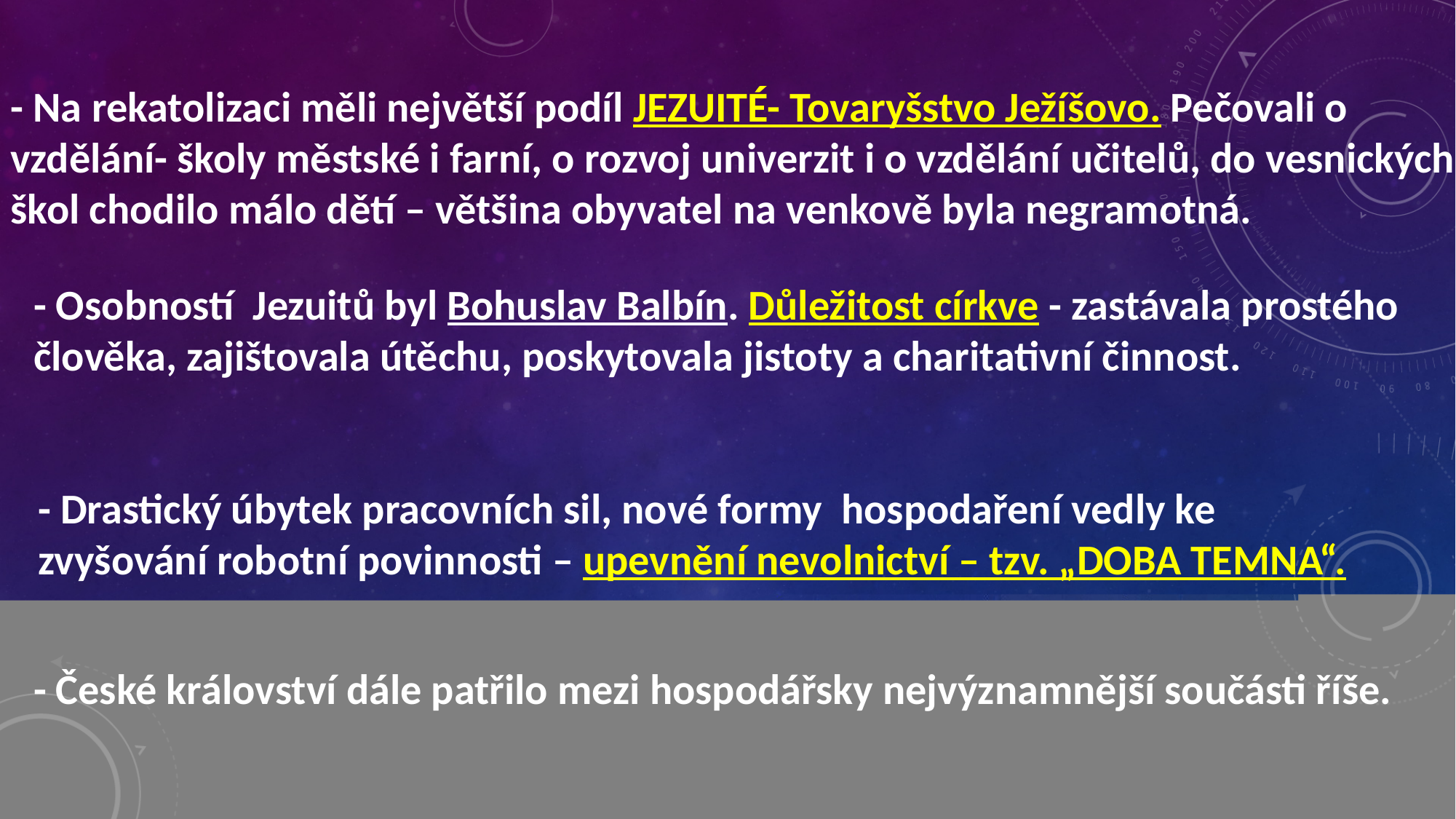

- Na rekatolizaci měli největší podíl JEZUITÉ- Tovaryšstvo Ježíšovo. Pečovali o vzdělání- školy městské i farní, o rozvoj univerzit i o vzdělání učitelů, do vesnických škol chodilo málo dětí – většina obyvatel na venkově byla negramotná.
- Osobností  Jezuitů byl Bohuslav Balbín. Důležitost církve - zastávala prostého člověka, zajištovala útěchu, poskytovala jistoty a charitativní činnost.
- Drastický úbytek pracovních sil, nové formy  hospodaření vedly ke zvyšování robotní povinnosti – upevnění nevolnictví – tzv. „DOBA TEMNA“.
- České království dále patřilo mezi hospodářsky nejvýznamnější součásti říše.